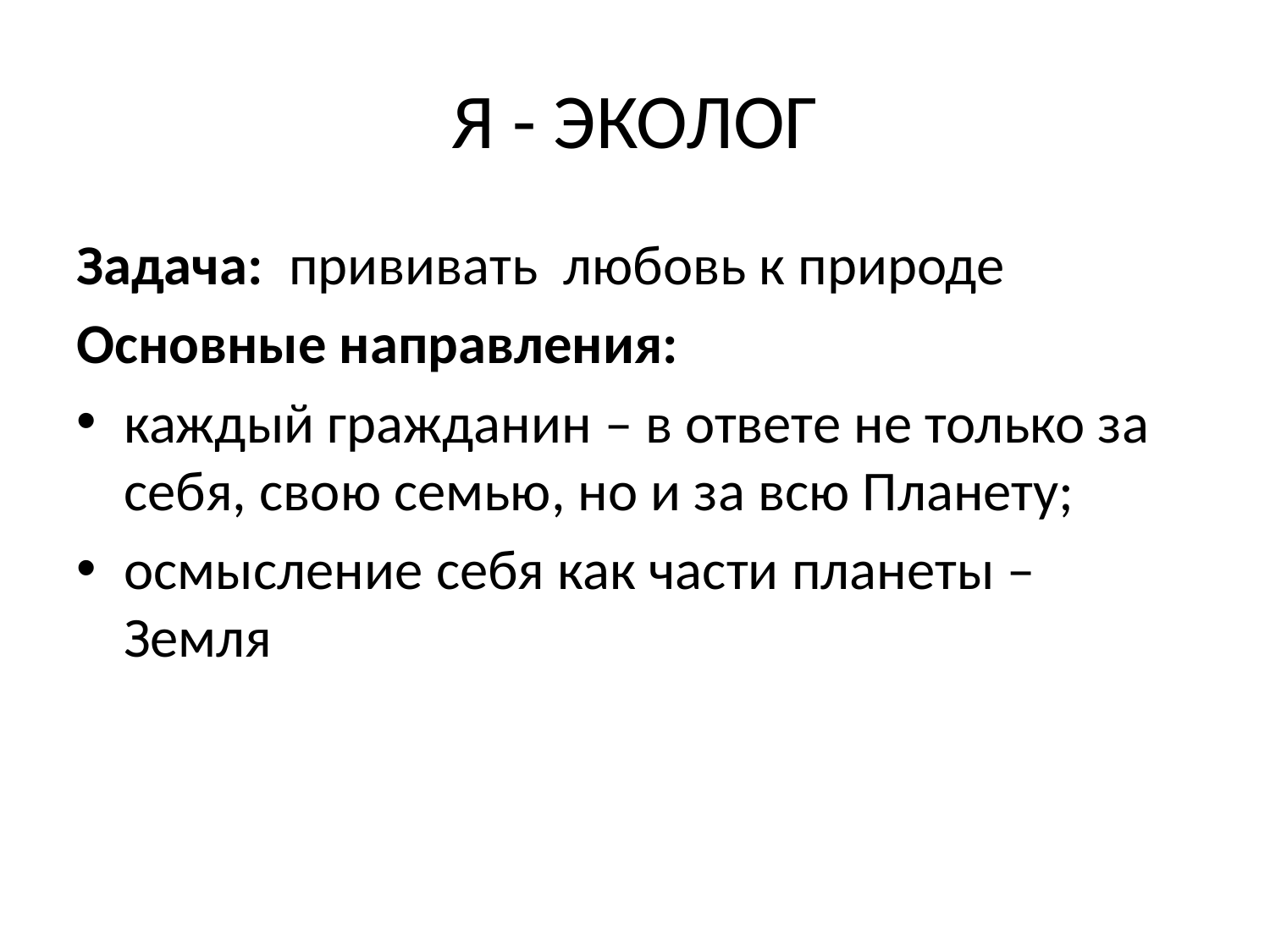

# Я - ЭКОЛОГ
Задача:  прививать  любовь к природе
Основные направления:
каждый гражданин – в ответе не только за себя, свою семью, но и за всю Планету;
осмысление себя как части планеты – Земля